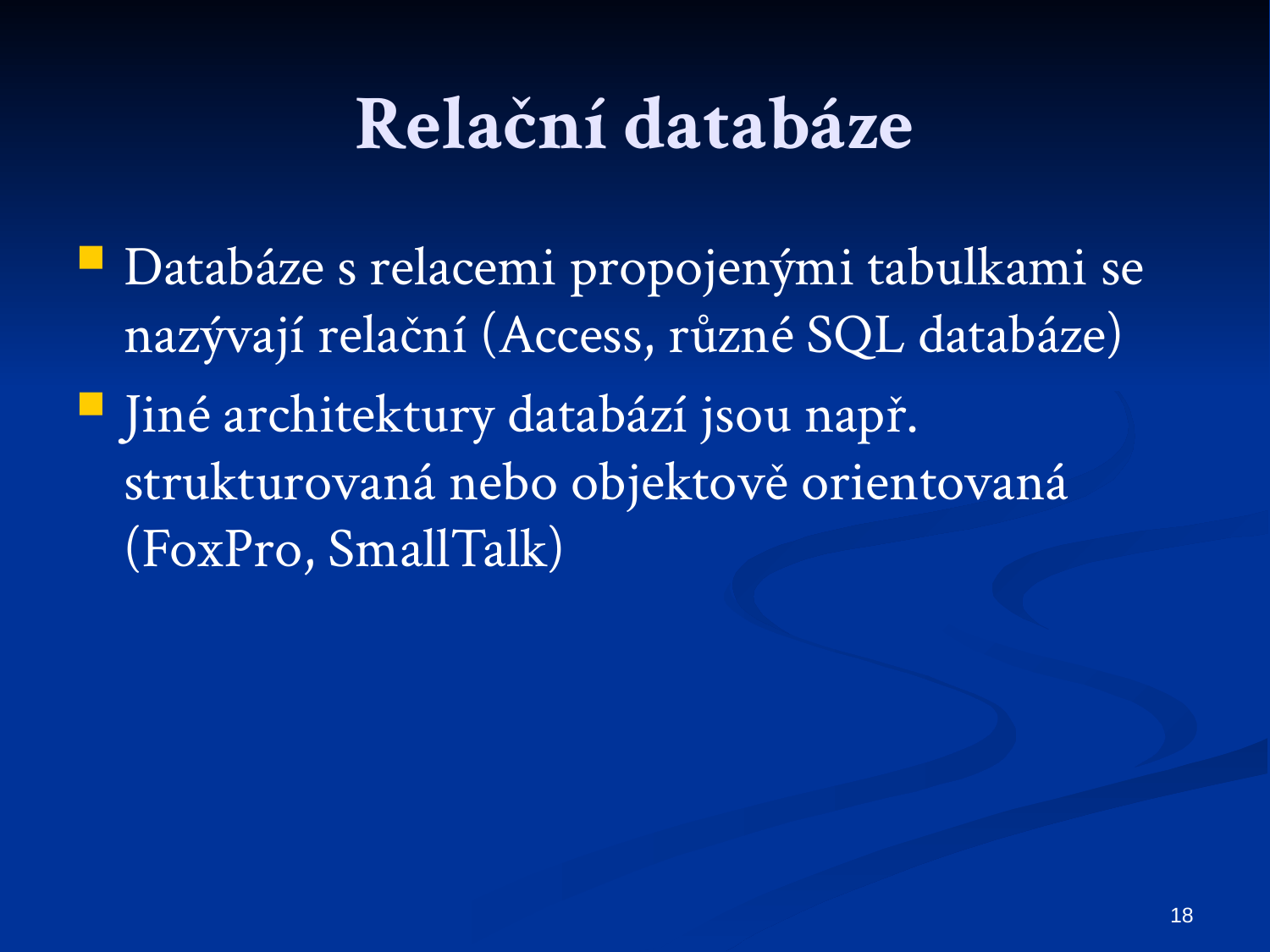

# Relační databáze
Databáze s relacemi propojenými tabulkami se nazývají relační (Access, různé SQL databáze)
Jiné architektury databází jsou např. strukturovaná nebo objektově orientovaná (FoxPro, SmallTalk)
18